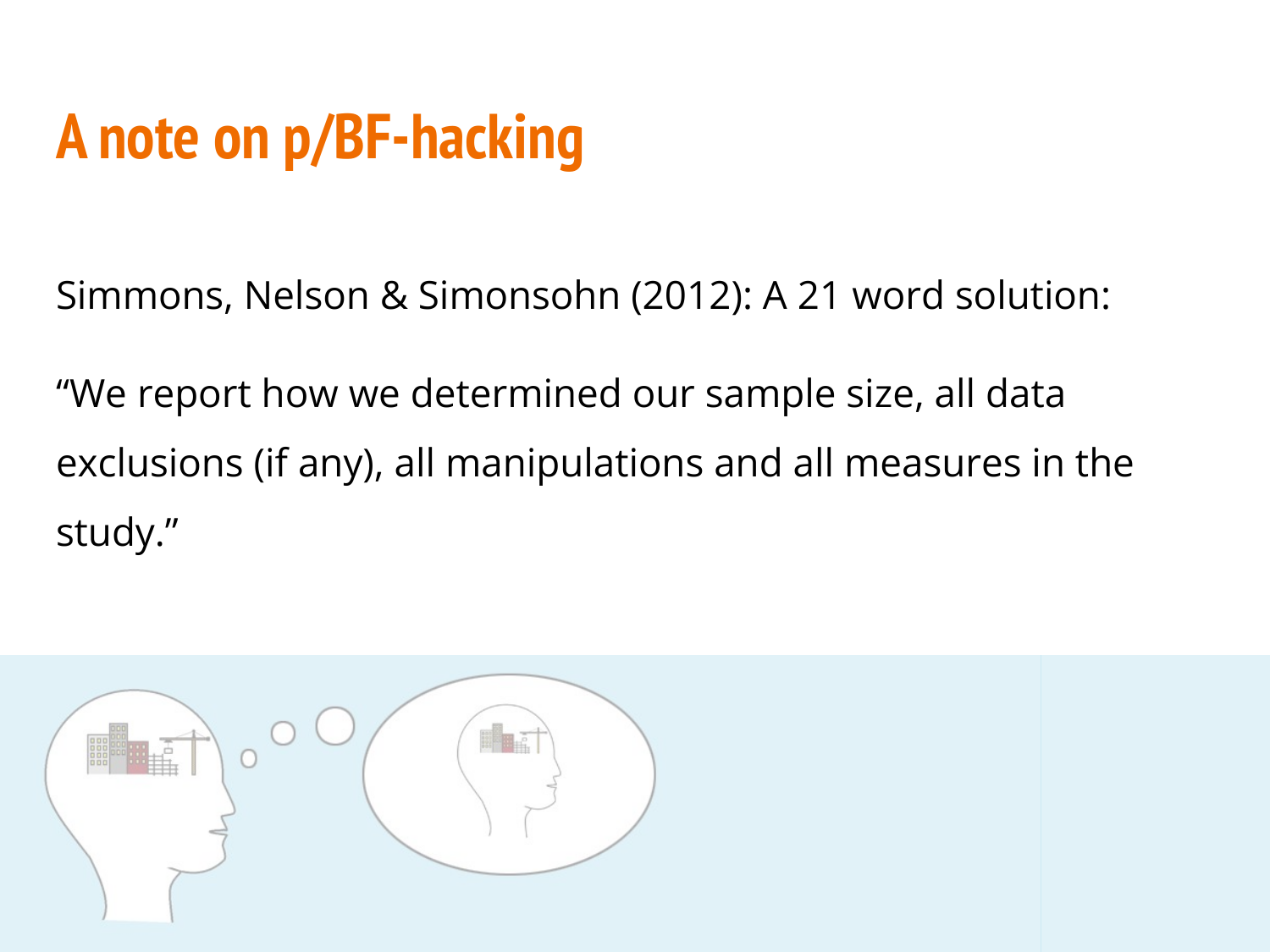

# A note on p/BF-hacking
Simmons, Nelson & Simonsohn (2012): A 21 word solution:
“We report how we determined our sample size, all data exclusions (if any), all manipulations and all measures in the study.”